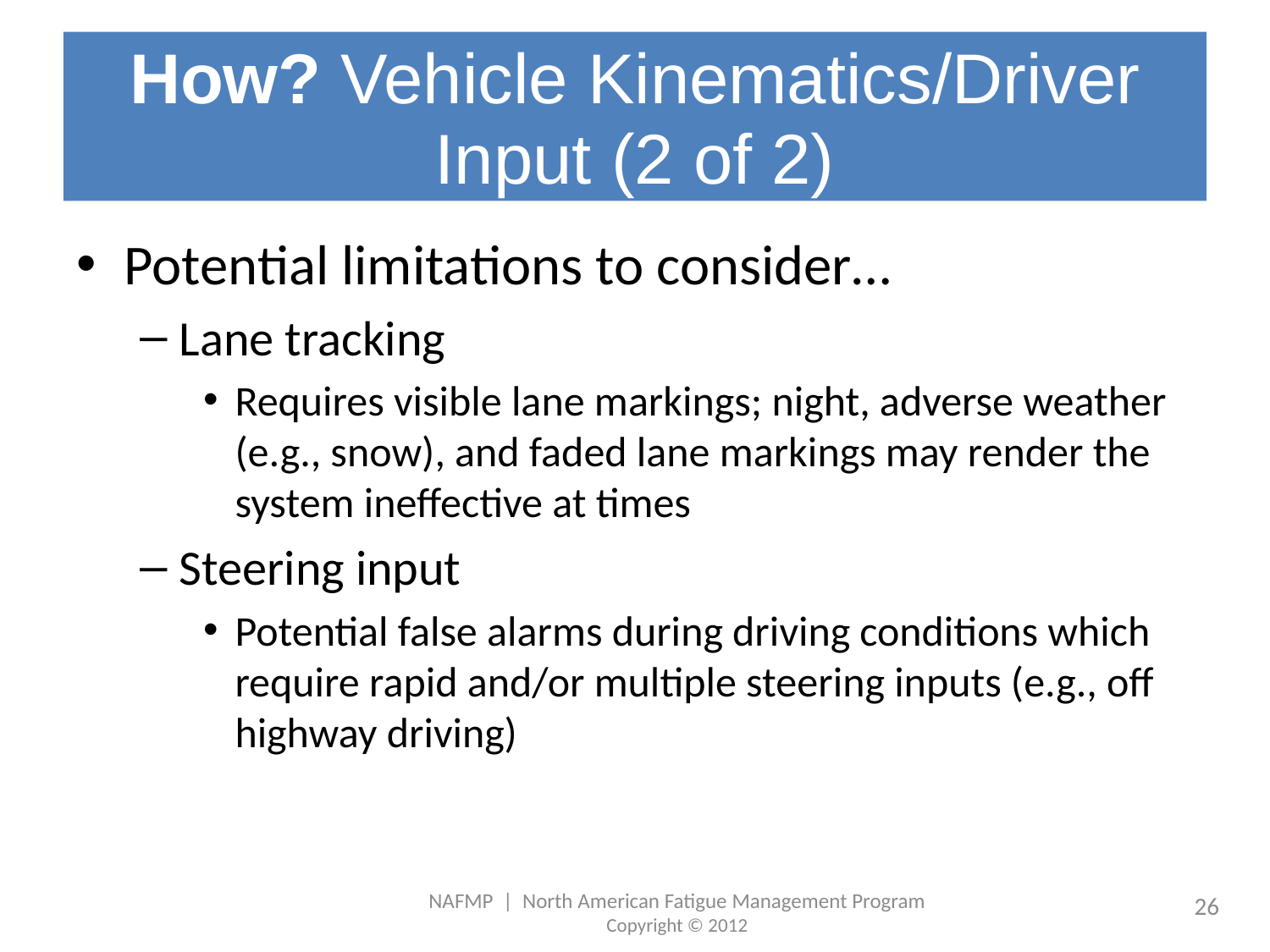

# How? Vehicle Kinematics/Driver Input (2 of 2)
Potential limitations to consider…
Lane tracking
Requires visible lane markings; night, adverse weather (e.g., snow), and faded lane markings may render the system ineffective at times
Steering input
Potential false alarms during driving conditions which require rapid and/or multiple steering inputs (e.g., off highway driving)